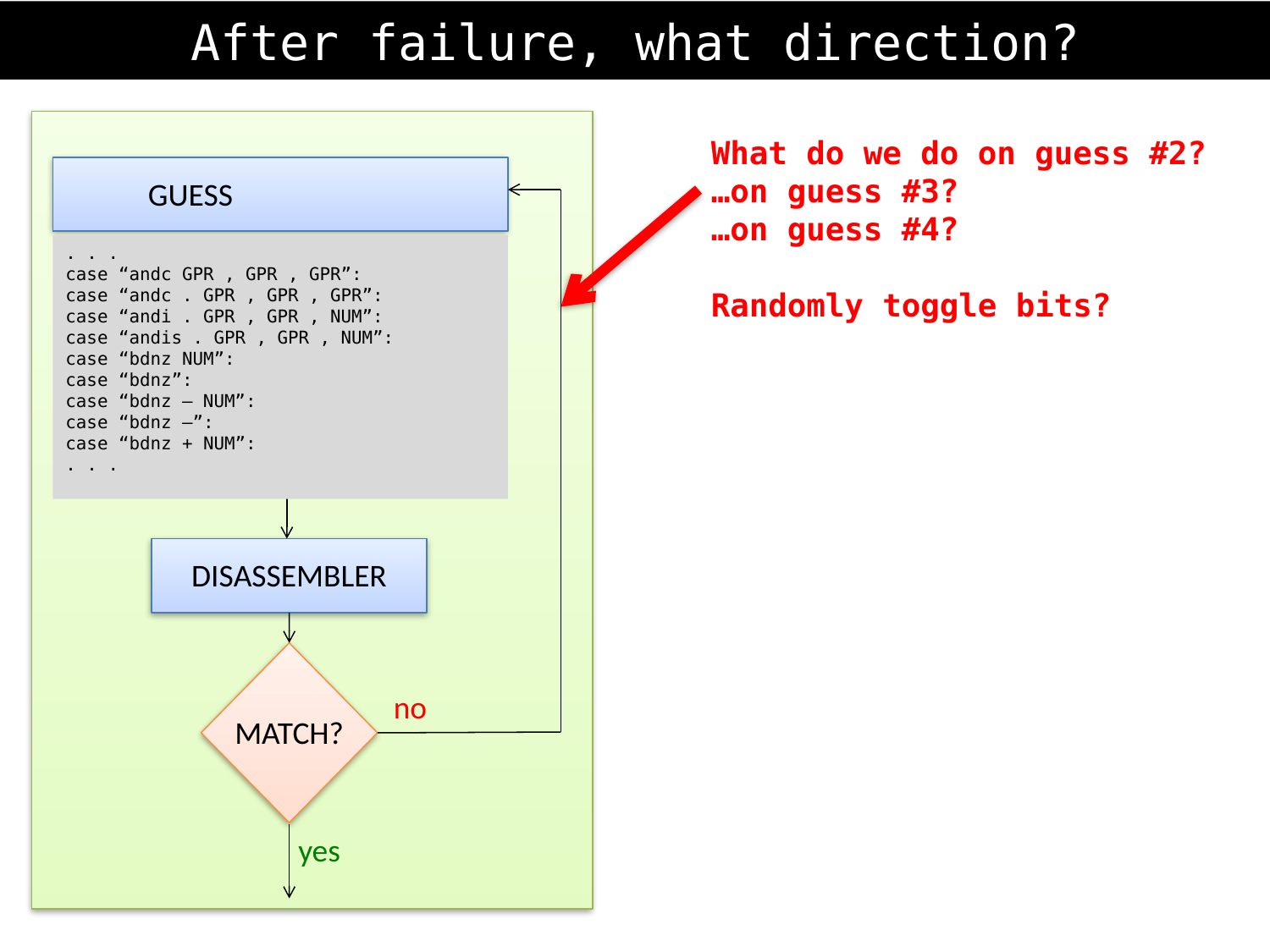

# After failure, what direction?

What do we do on guess #2?
…on guess #3?
…on guess #4?
Randomly toggle bits?

GUESS
. . .
case “andc GPR , GPR , GPR”:
case “andc . GPR , GPR , GPR”:
case “andi . GPR , GPR , NUM”:
case “andis . GPR , GPR , NUM”:
case “bdnz NUM”:
case “bdnz”:
case “bdnz – NUM”:
case “bdnz –”:
case “bdnz + NUM”:
. . .

DISASSEMBLER

no
MATCH?
yes